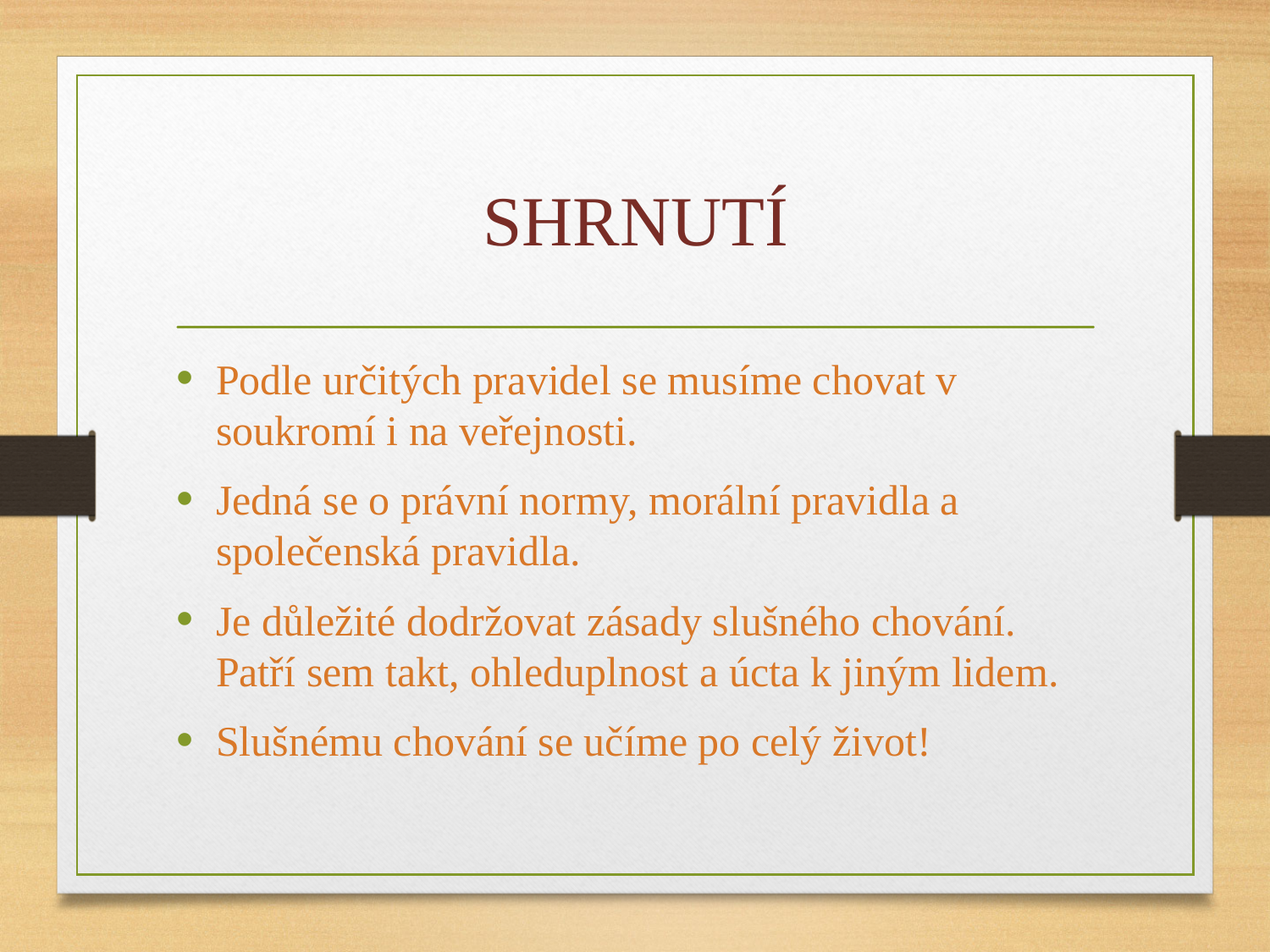

# SHRNUTÍ
Podle určitých pravidel se musíme chovat v soukromí i na veřejnosti.
Jedná se o právní normy, morální pravidla a společenská pravidla.
Je důležité dodržovat zásady slušného chování. Patří sem takt, ohleduplnost a úcta k jiným lidem.
Slušnému chování se učíme po celý život!